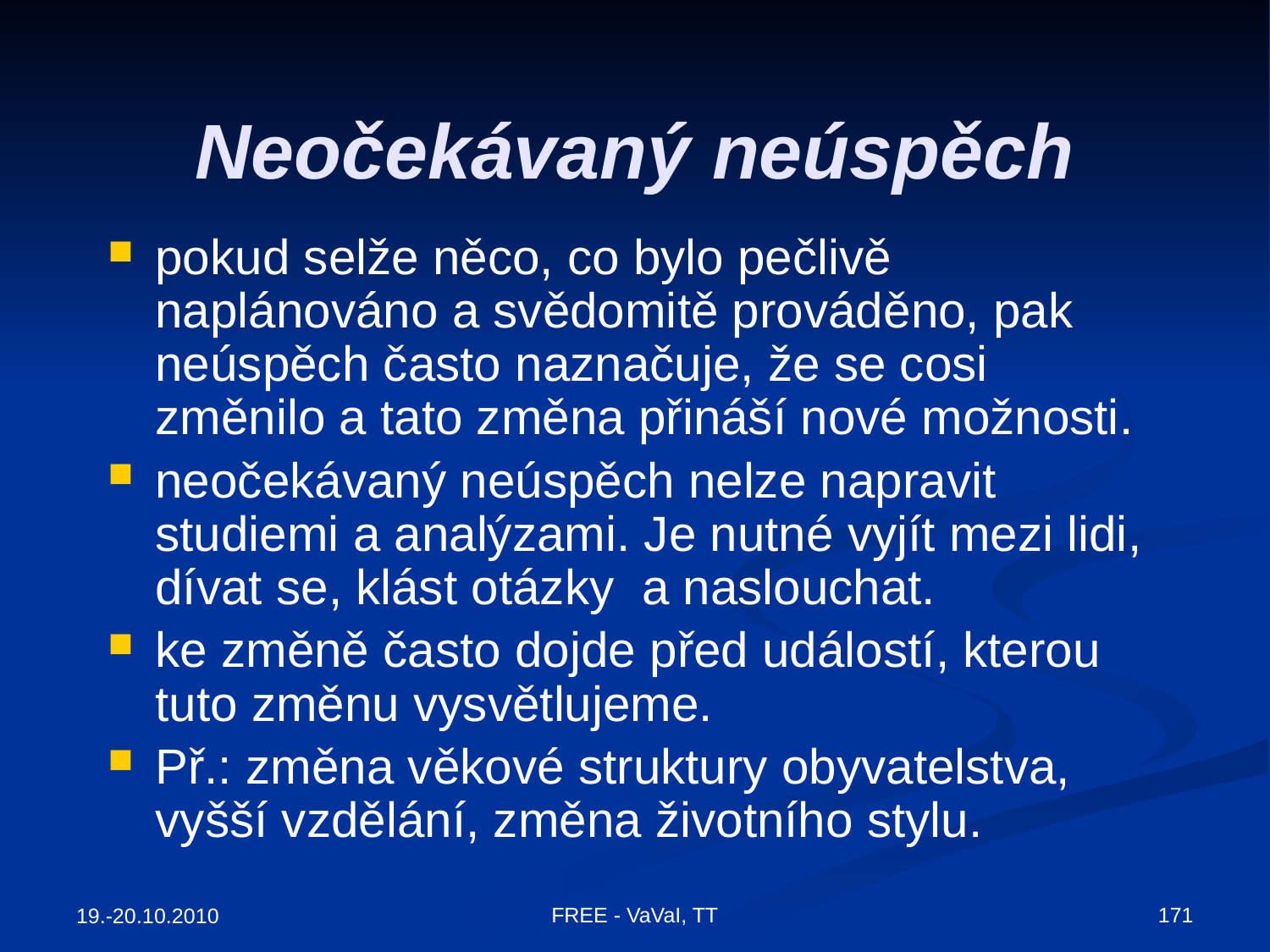

# Neočekávaný neúspěch
pokud selže něco, co bylo pečlivě naplánováno a svědomitě prováděno, pak neúspěch často naznačuje, že se cosi změnilo a tato změna přináší nové možnosti.
neočekávaný neúspěch nelze napravit studiemi a analýzami. Je nutné vyjít mezi lidi, dívat se, klást otázky  a naslouchat.
ke změně často dojde před událostí, kterou tuto změnu vysvětlujeme.
Př.: změna věkové struktury obyvatelstva, vyšší vzdělání, změna životního stylu.
FREE - VaVaI, TT
171
19.-20.10.2010